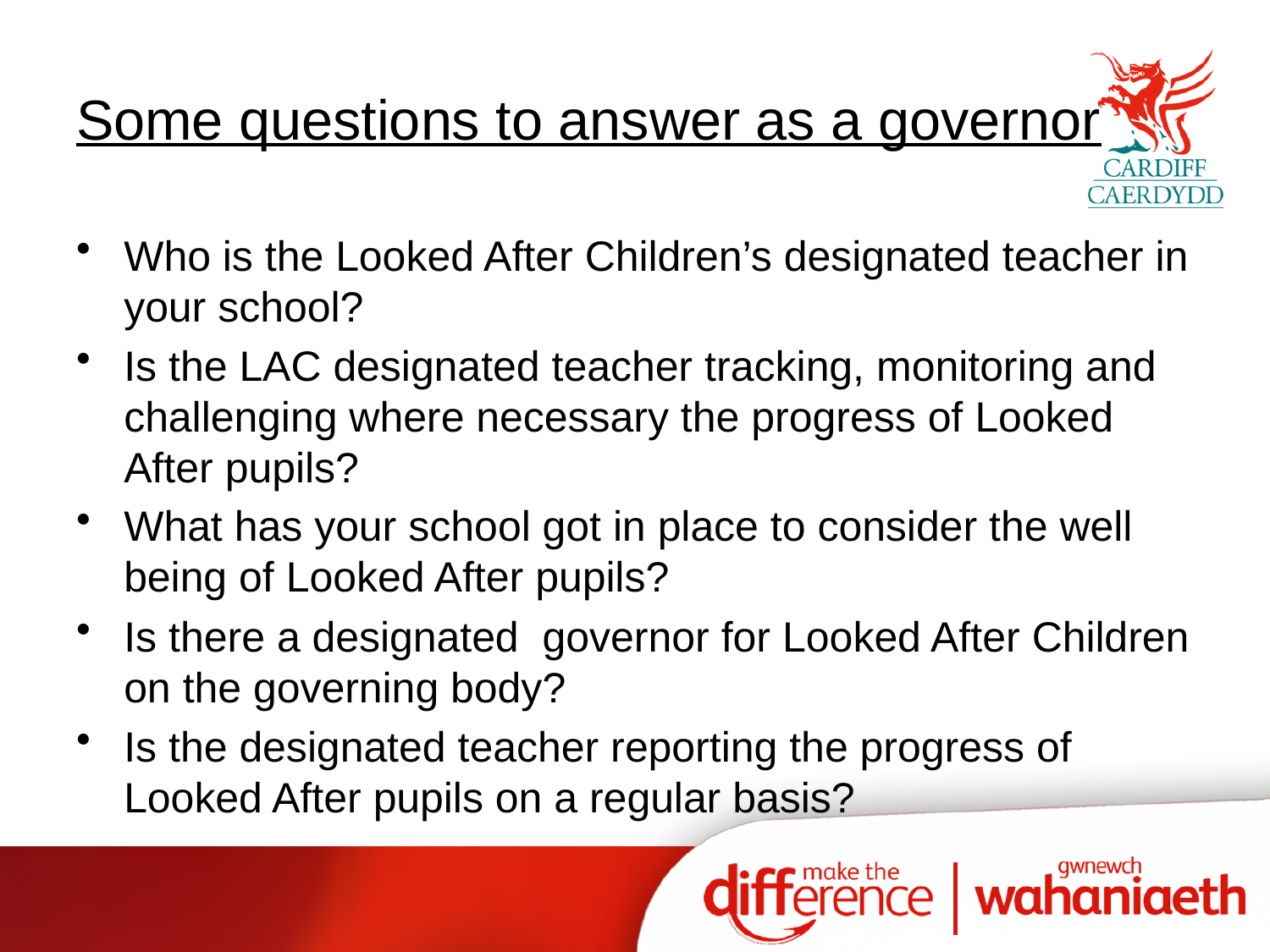

# Some questions to answer as a governor
Who is the Looked After Children’s designated teacher in your school?
Is the LAC designated teacher tracking, monitoring and challenging where necessary the progress of Looked After pupils?
What has your school got in place to consider the well being of Looked After pupils?
Is there a designated  governor for Looked After Children on the governing body?
Is the designated teacher reporting the progress of Looked After pupils on a regular basis?